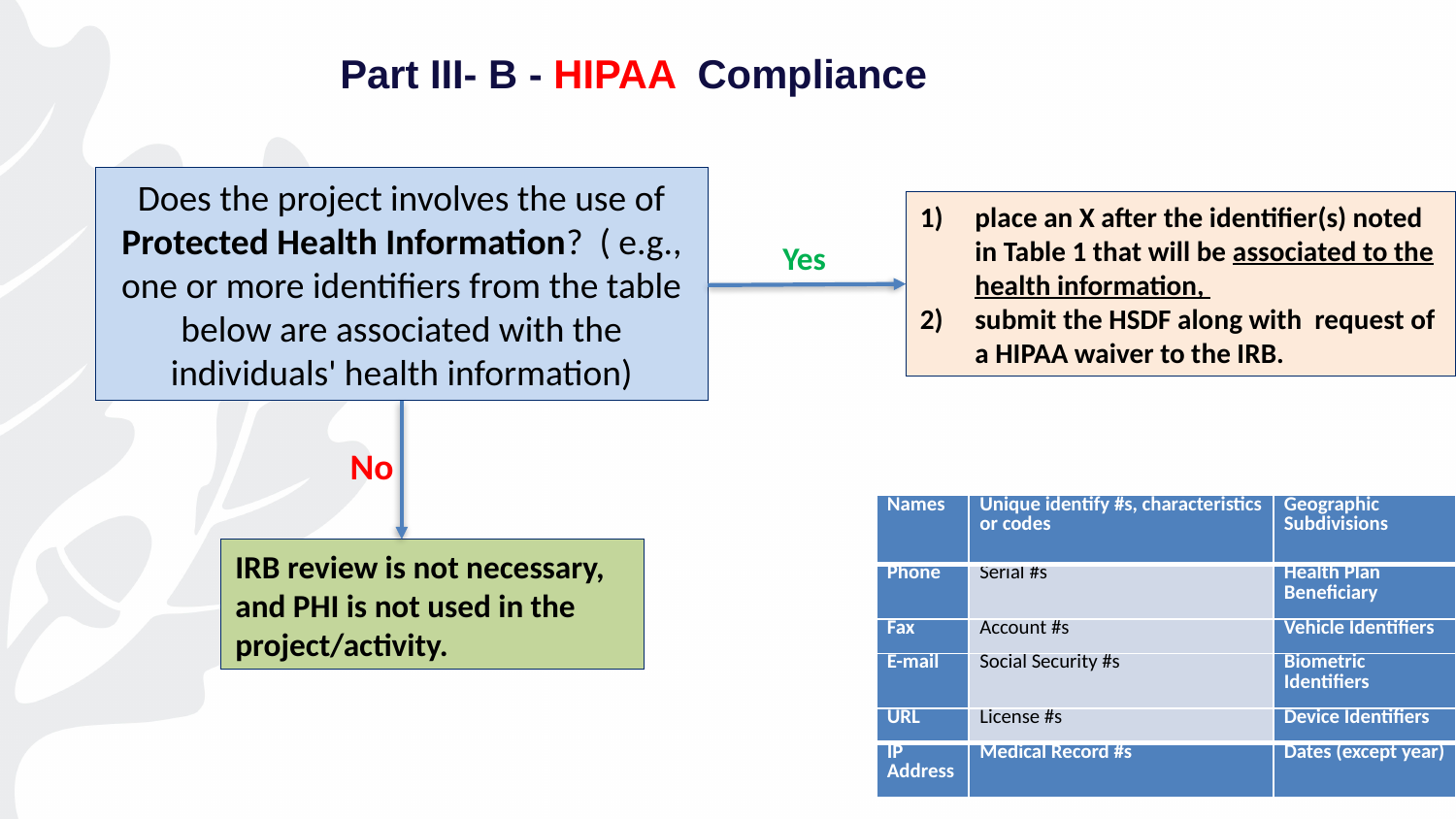

Part III- B - HIPAA  Compliance

Does the project involves the use of Protected Health Information?  ( e.g., one or more identifiers from the table below are associated with the individuals' health information)
place an X after the identifier(s) noted in Table 1 that will be associated to the health information,
submit the HSDF along with  request of a HIPAA waiver to the IRB.
Yes
No
| Names | Unique identify #s, characteristics or codes | Geographic Subdivisions |
| --- | --- | --- |
| Phone | Serial #s | Health Plan Beneficiary |
| Fax | Account #s | Vehicle Identifiers |
| E-mail | Social Security #s | Biometric Identifiers |
| URL | License #s | Device Identifiers |
| IP Address | Medical Record #s | Dates (except year) |
IRB review is not necessary, and PHI is not used in the project/activity.